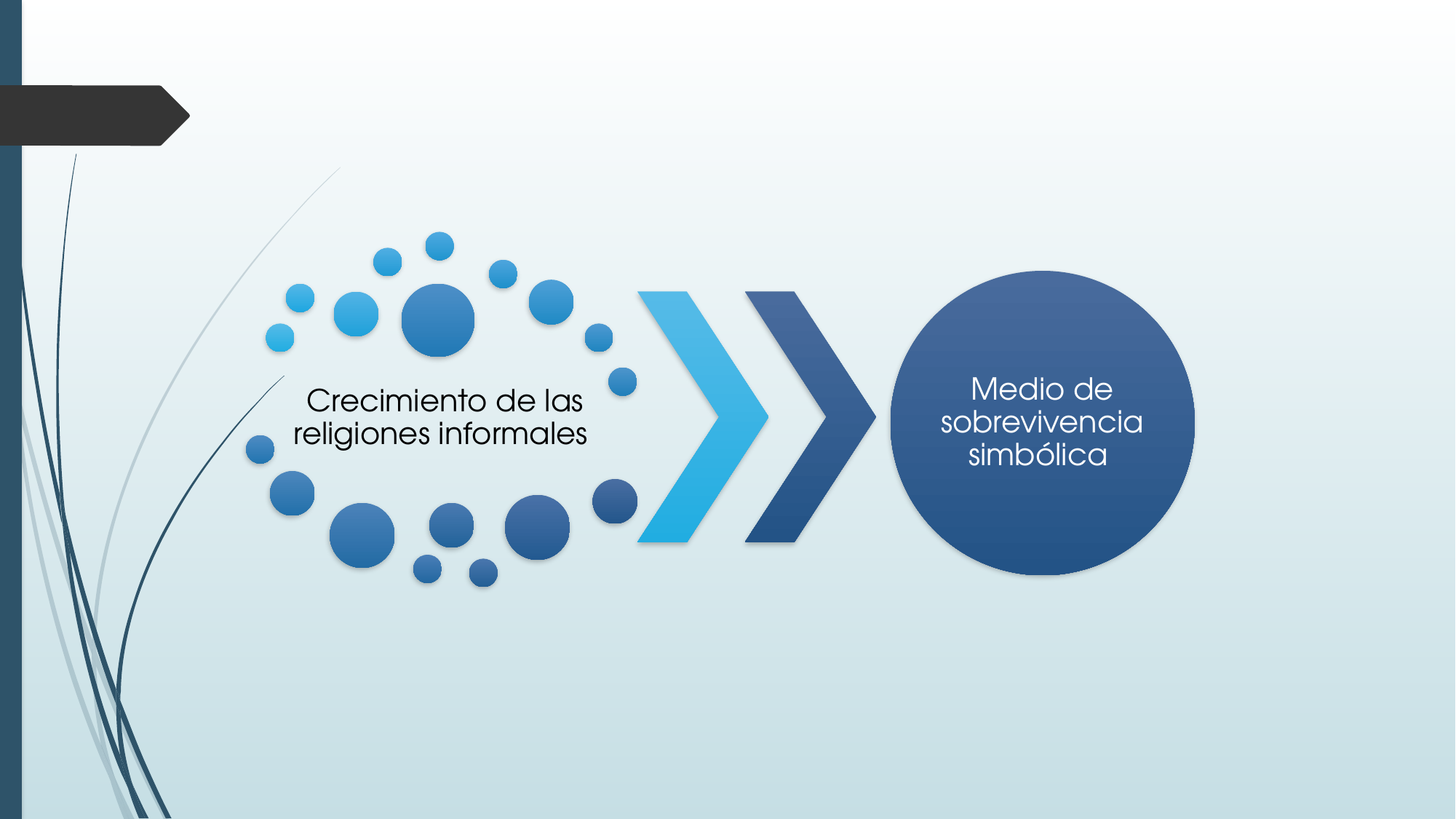

Crecimiento de las religiones informales
Medio de sobrevivencia simbólica